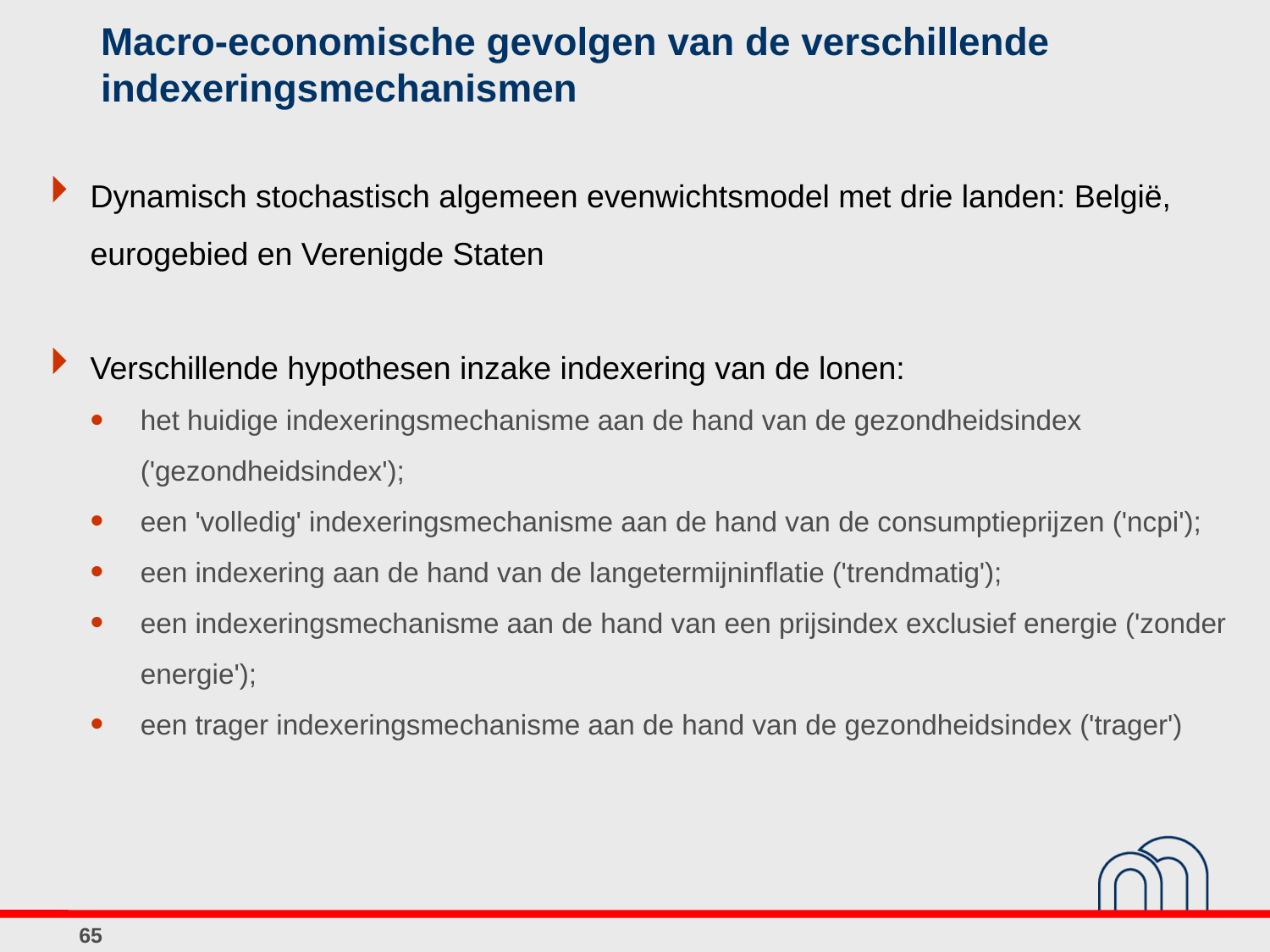

# Macro-economische gevolgen van de verschillende indexeringsmechanismen
Dynamisch stochastisch algemeen evenwichtsmodel met drie landen: België, eurogebied en Verenigde Staten

Verschillende hypothesen inzake indexering van de lonen:
het huidige indexeringsmechanisme aan de hand van de gezondheidsindex ('gezondheidsindex');
een 'volledig' indexeringsmechanisme aan de hand van de consumptieprijzen ('ncpi');
een indexering aan de hand van de langetermijninflatie ('trendmatig');
een indexeringsmechanisme aan de hand van een prijsindex exclusief energie ('zonder energie');
een trager indexeringsmechanisme aan de hand van de gezondheidsindex ('trager')

65